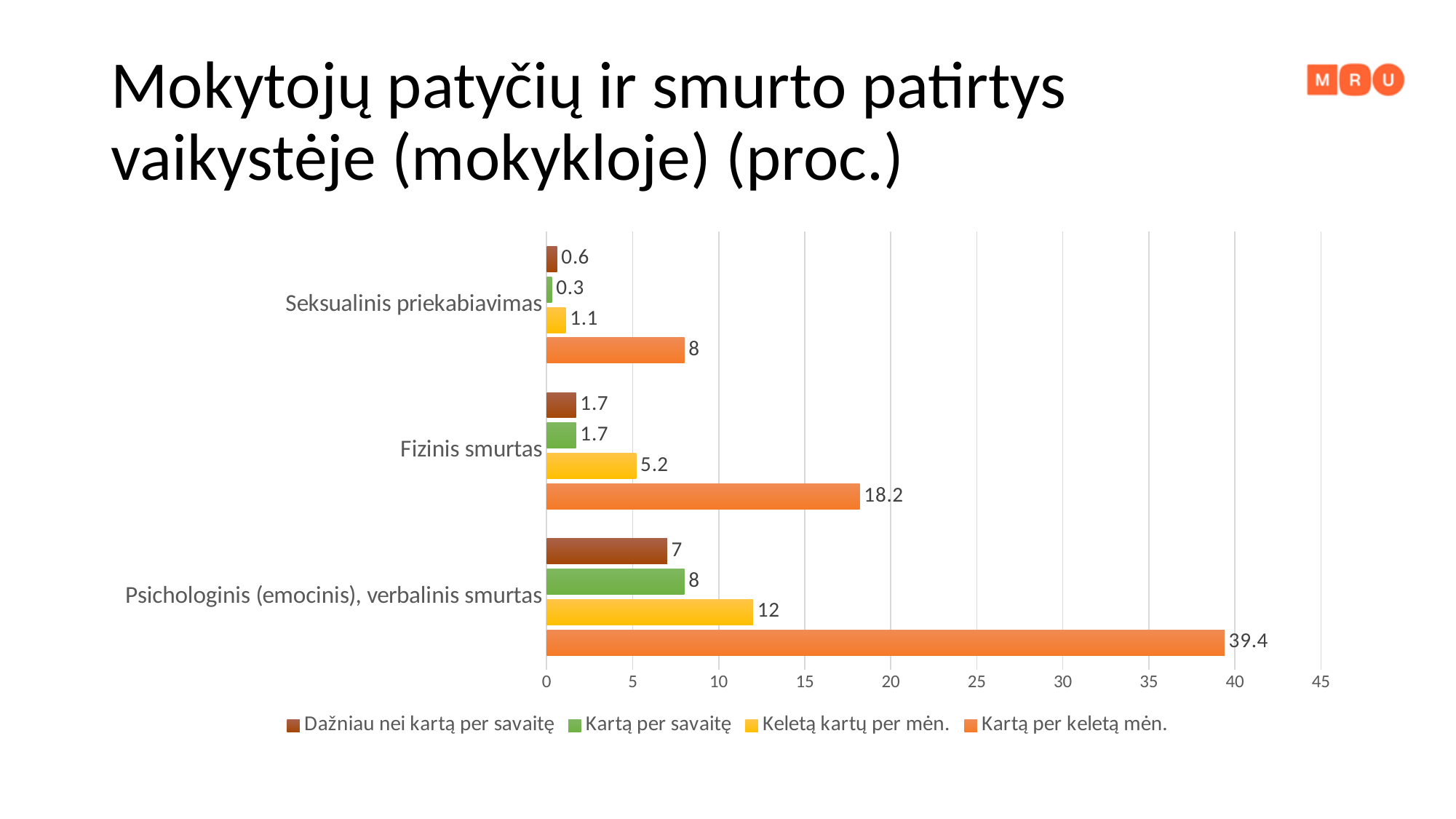

# Mokytojų patyčių ir smurto patirtys vaikystėje (mokykloje) (proc.)

### Chart

| Category | Kartą per keletą mėn. | Keletą kartų per mėn. | Kartą per savaitę | Dažniau nei kartą per savaitę |
|---|---|---|---|---|
| Psichologinis (emocinis), verbalinis smurtas | 39.4 | 12.0 | 8.0 | 7.0 |
| Fizinis smurtas | 18.2 | 5.2 | 1.7 | 1.7 |
| Seksualinis priekabiavimas | 8.0 | 1.1 | 0.3 | 0.6 |